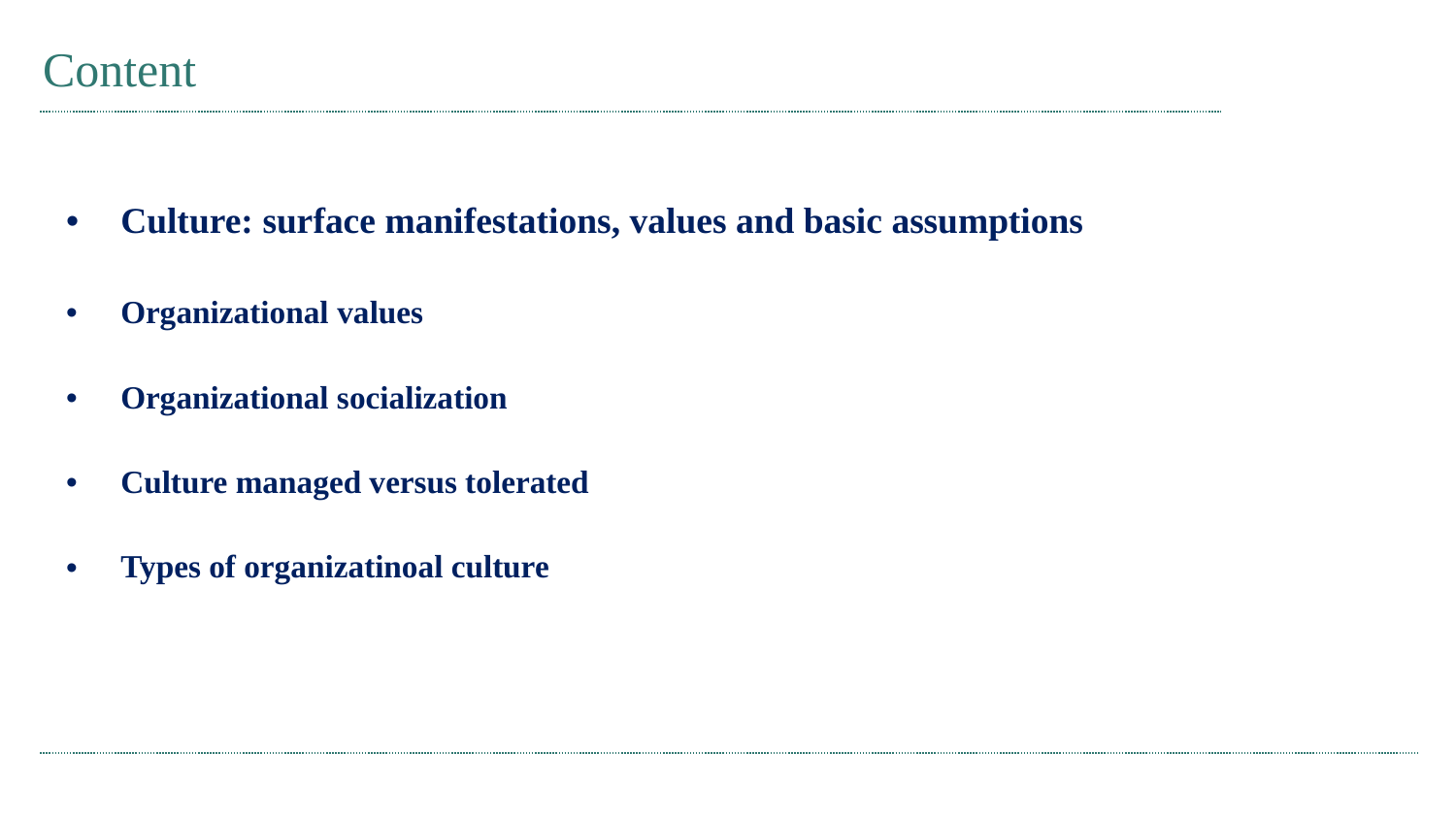

# Content

Culture: surface manifestations, values and basic assumptions

Organizational values

Organizational socialization

Culture managed versus tolerated

Types of organizatinoal culture